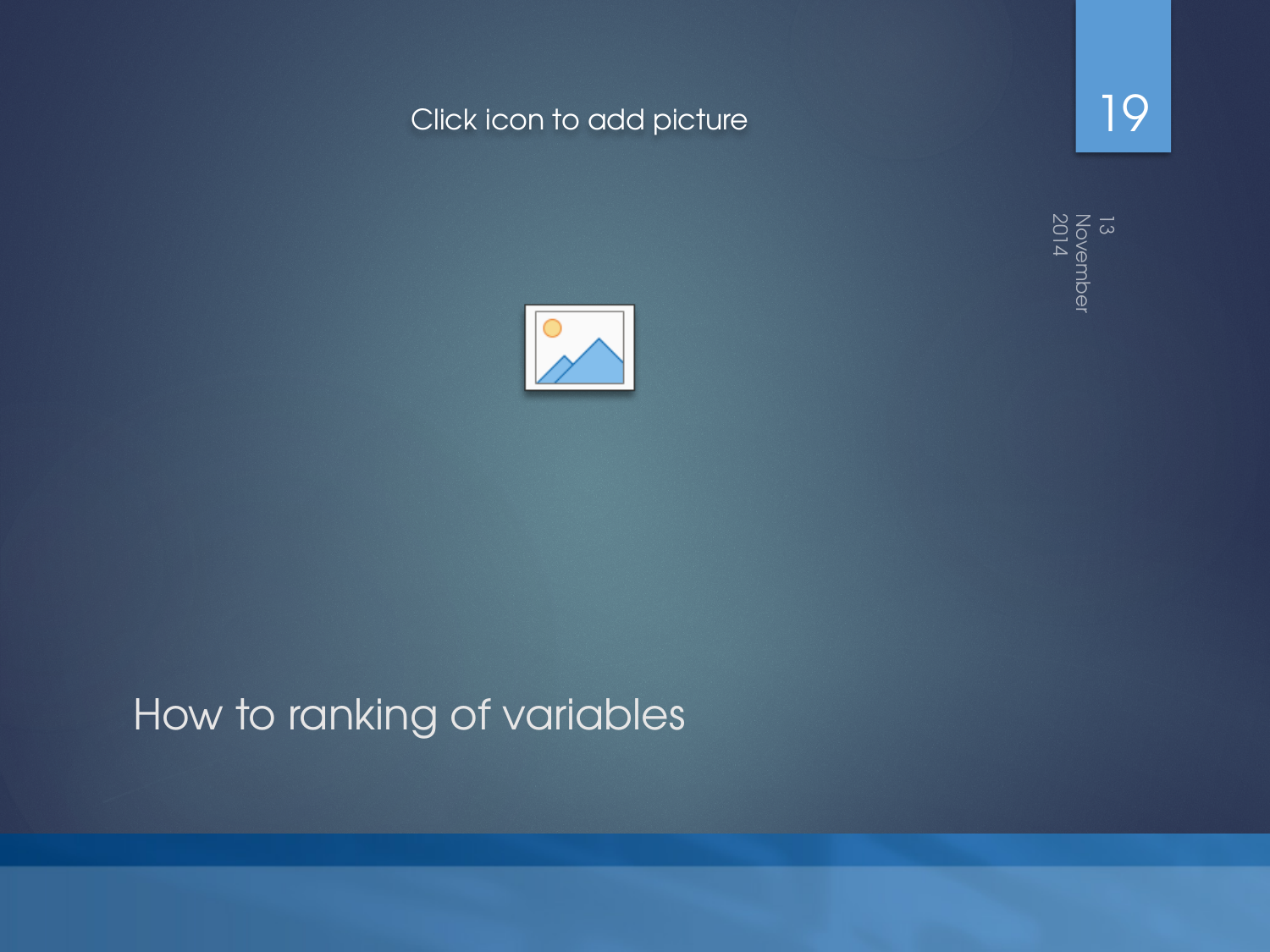

19

13 November 2014

# How to ranking of variables